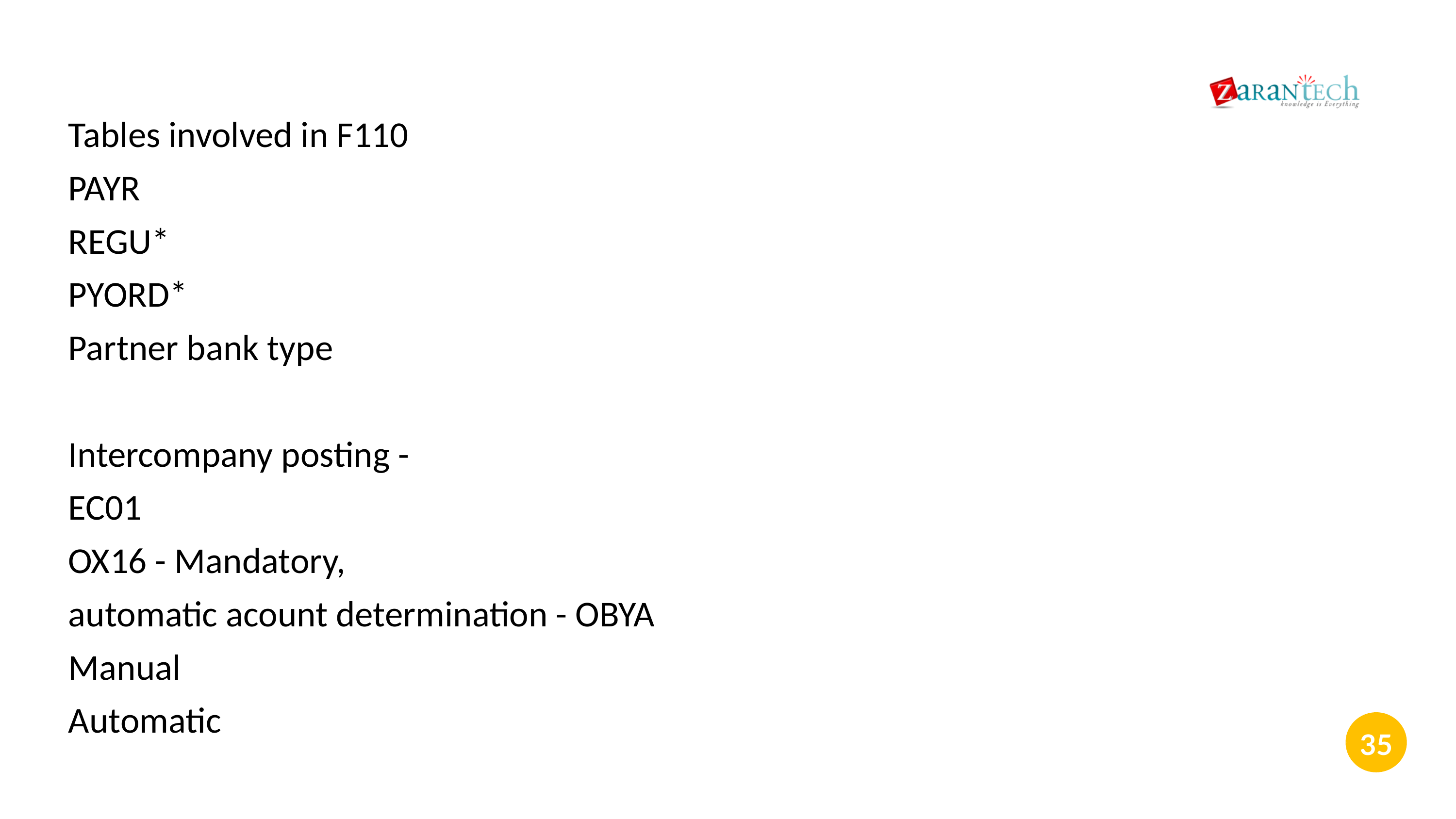

Tables involved in F110
PAYR
REGU*
PYORD*
Partner bank type

Intercompany posting -
EC01
OX16 - Mandatory,
automatic acount determination - OBYA
Manual
Automatic
35